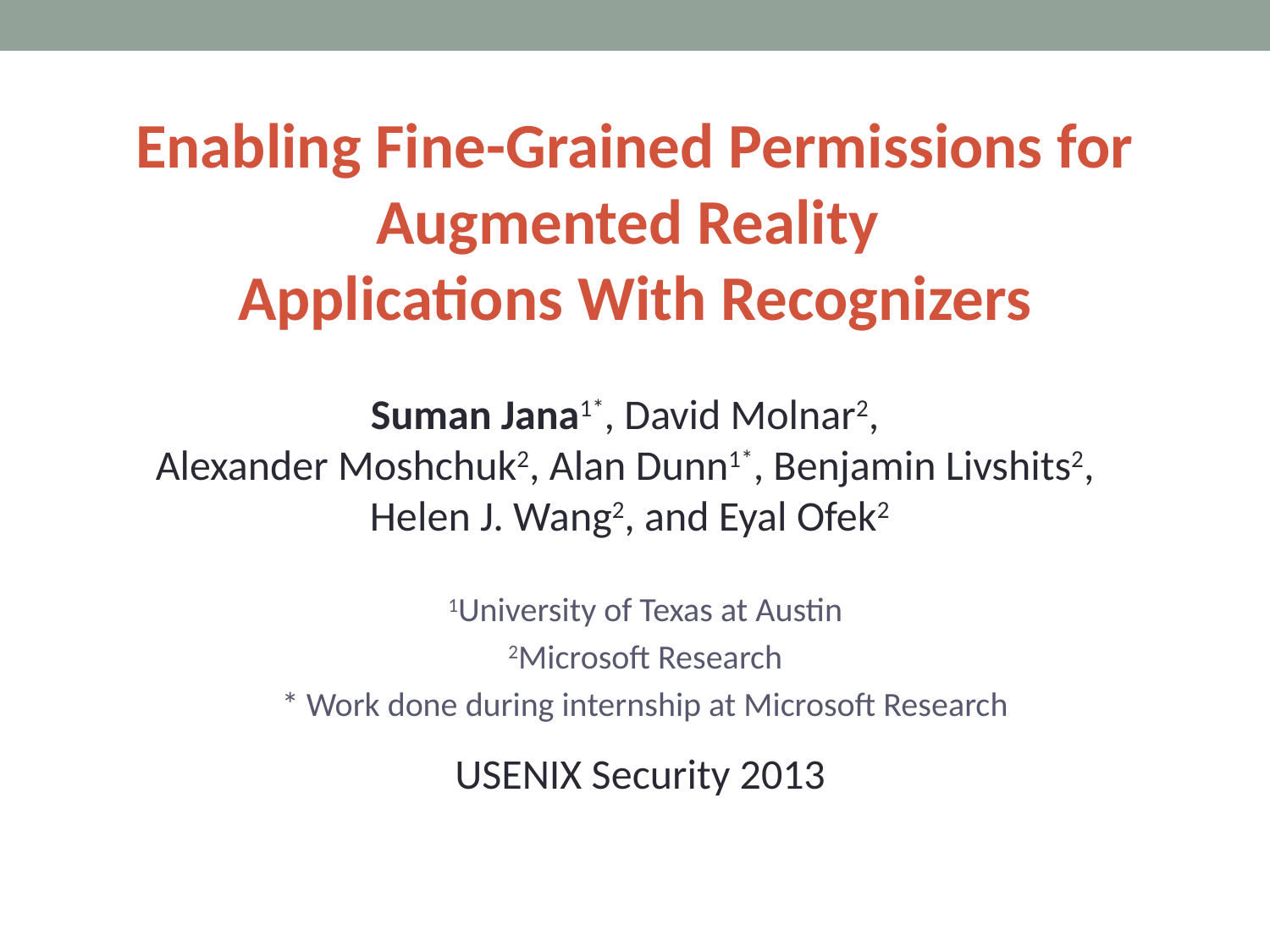

Enabling Fine-Grained Permissions for Augmented Reality
Applications With Recognizers
Suman Jana1*, David Molnar2,
Alexander Moshchuk2, Alan Dunn1*, Benjamin Livshits2,
Helen J. Wang2, and Eyal Ofek2

1University of Texas at Austin
2Microsoft Research
* Work done during internship at Microsoft Research
USENIX Security 2013